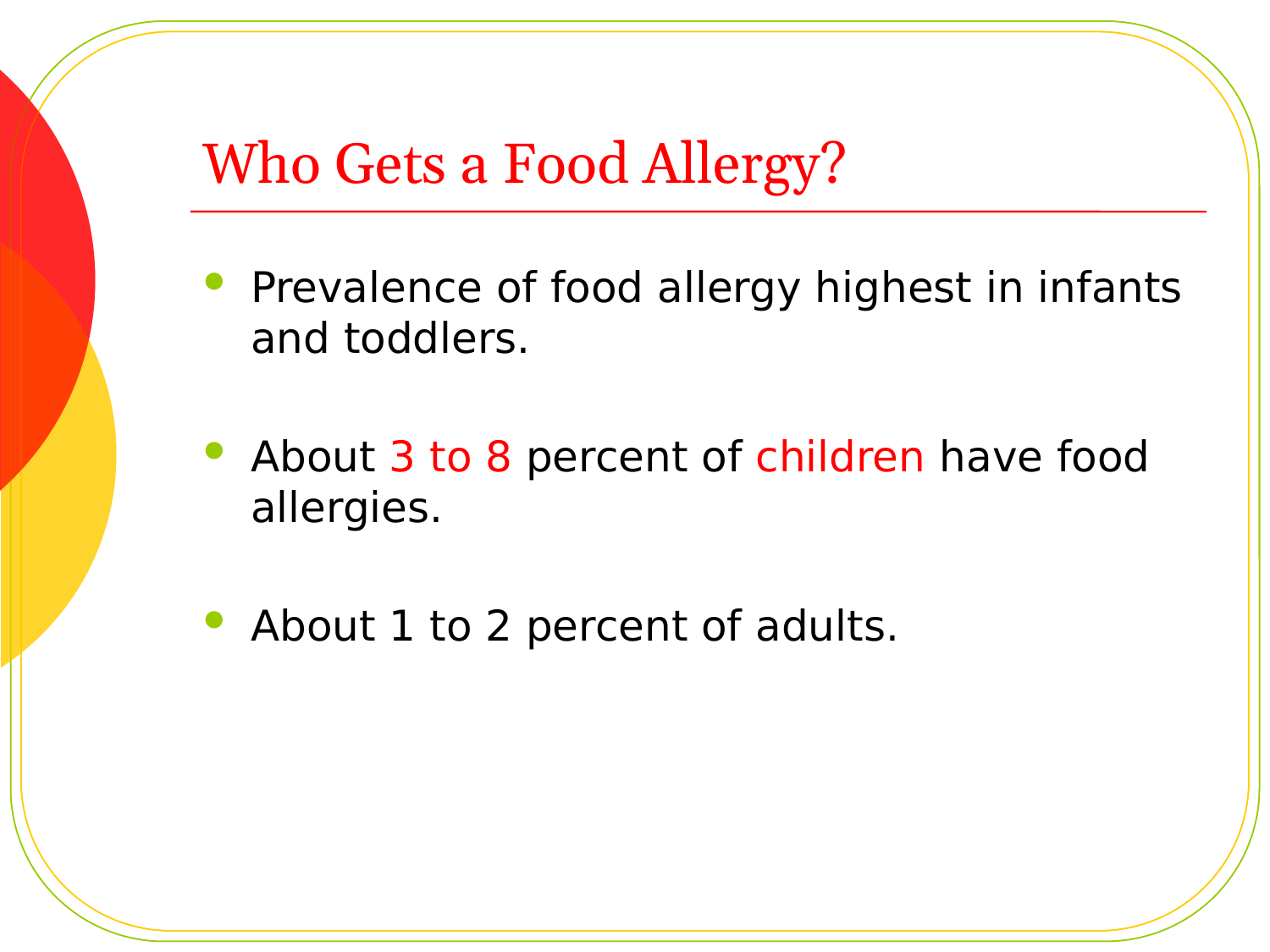

# Who Gets a Food Allergy?
Prevalence of food allergy highest in infants and toddlers.

About 3 to 8 percent of children have food allergies.

About 1 to 2 percent of adults.